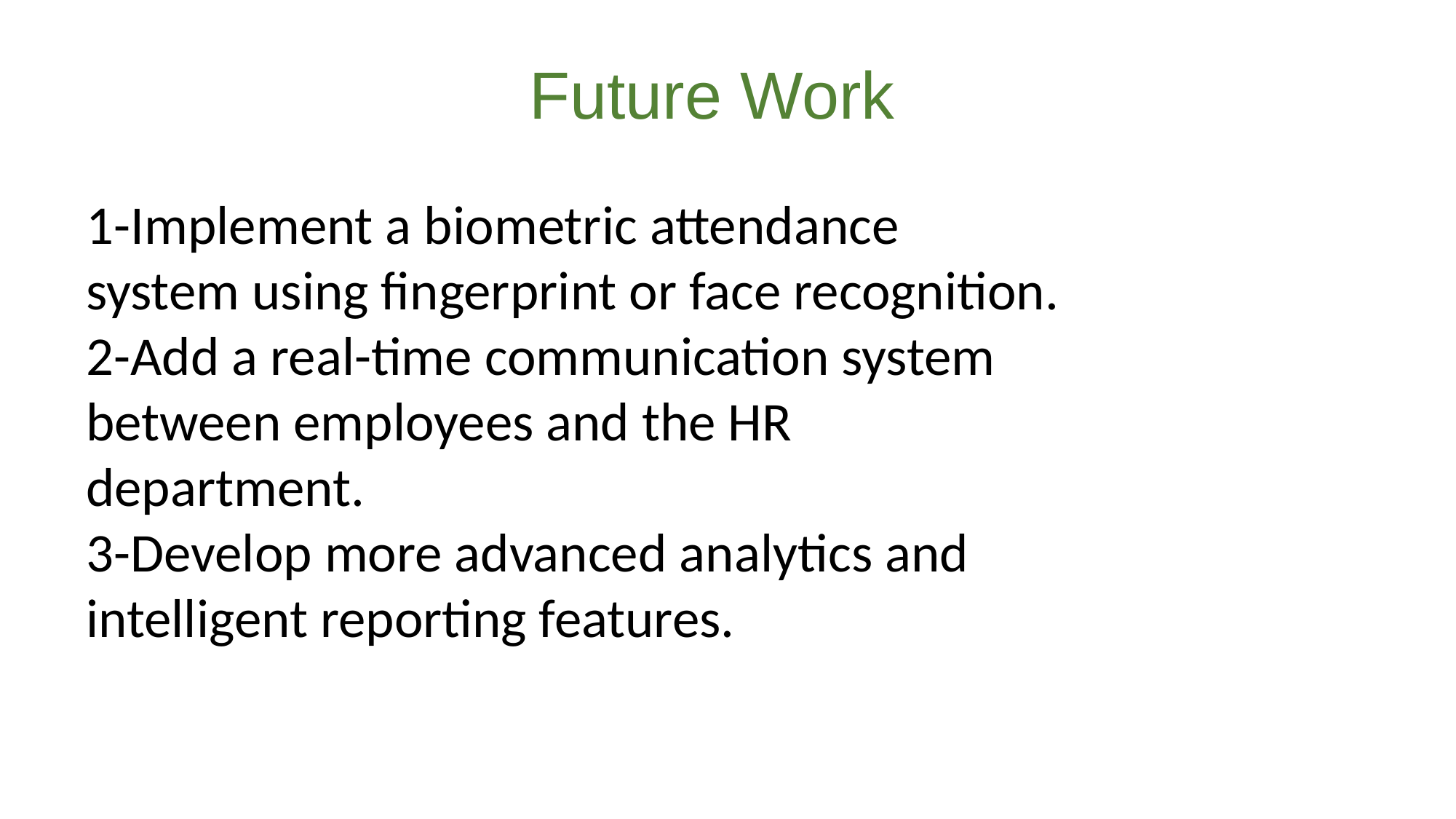

Future Work
1-Implement a biometric attendance system using fingerprint or face recognition.
2-Add a real-time communication system between employees and the HR department.
3-Develop more advanced analytics and intelligent reporting features.